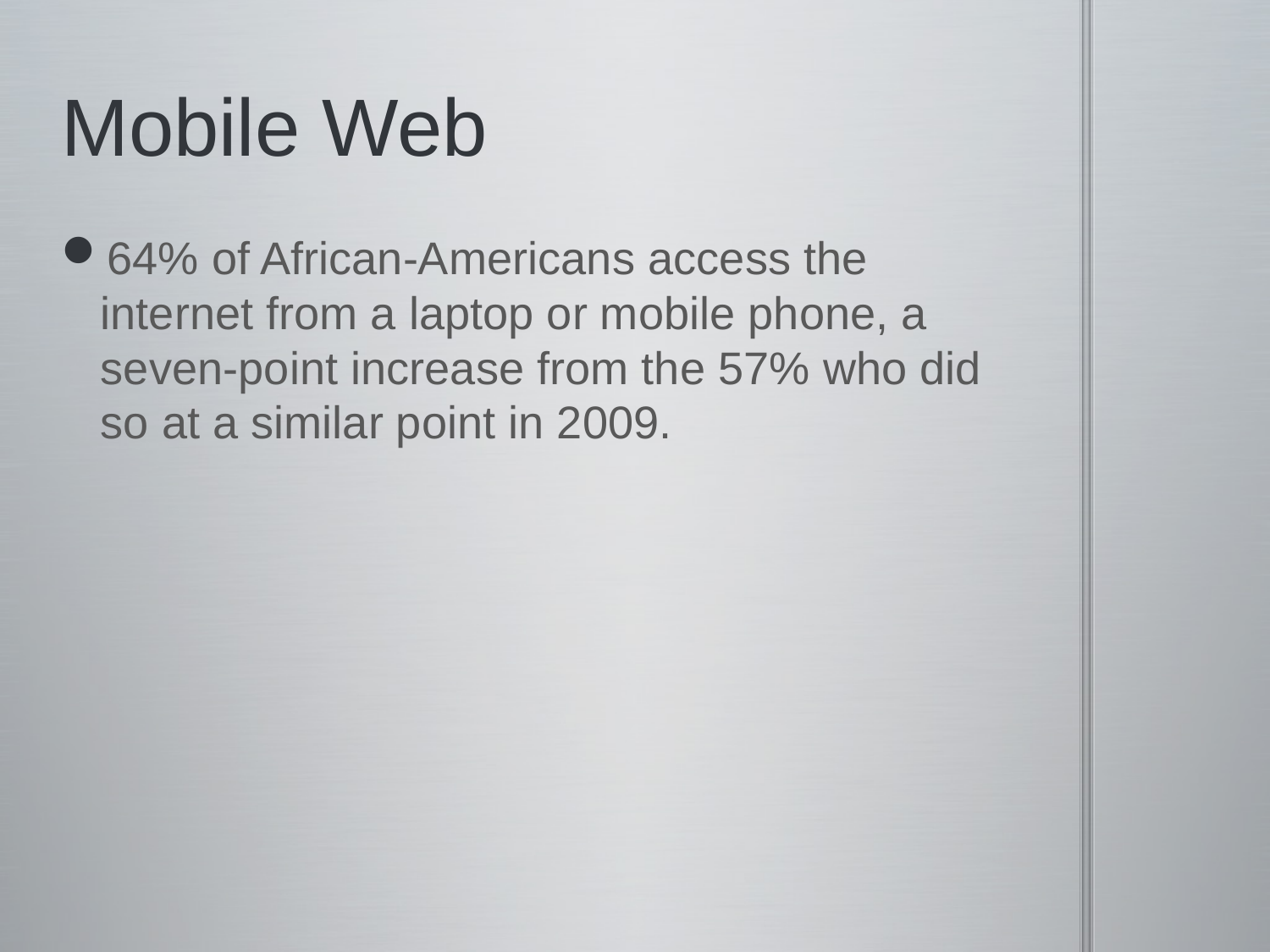

# Mobile Web
64% of African-Americans access the internet from a laptop or mobile phone, a seven-point increase from the 57% who did so at a similar point in 2009.